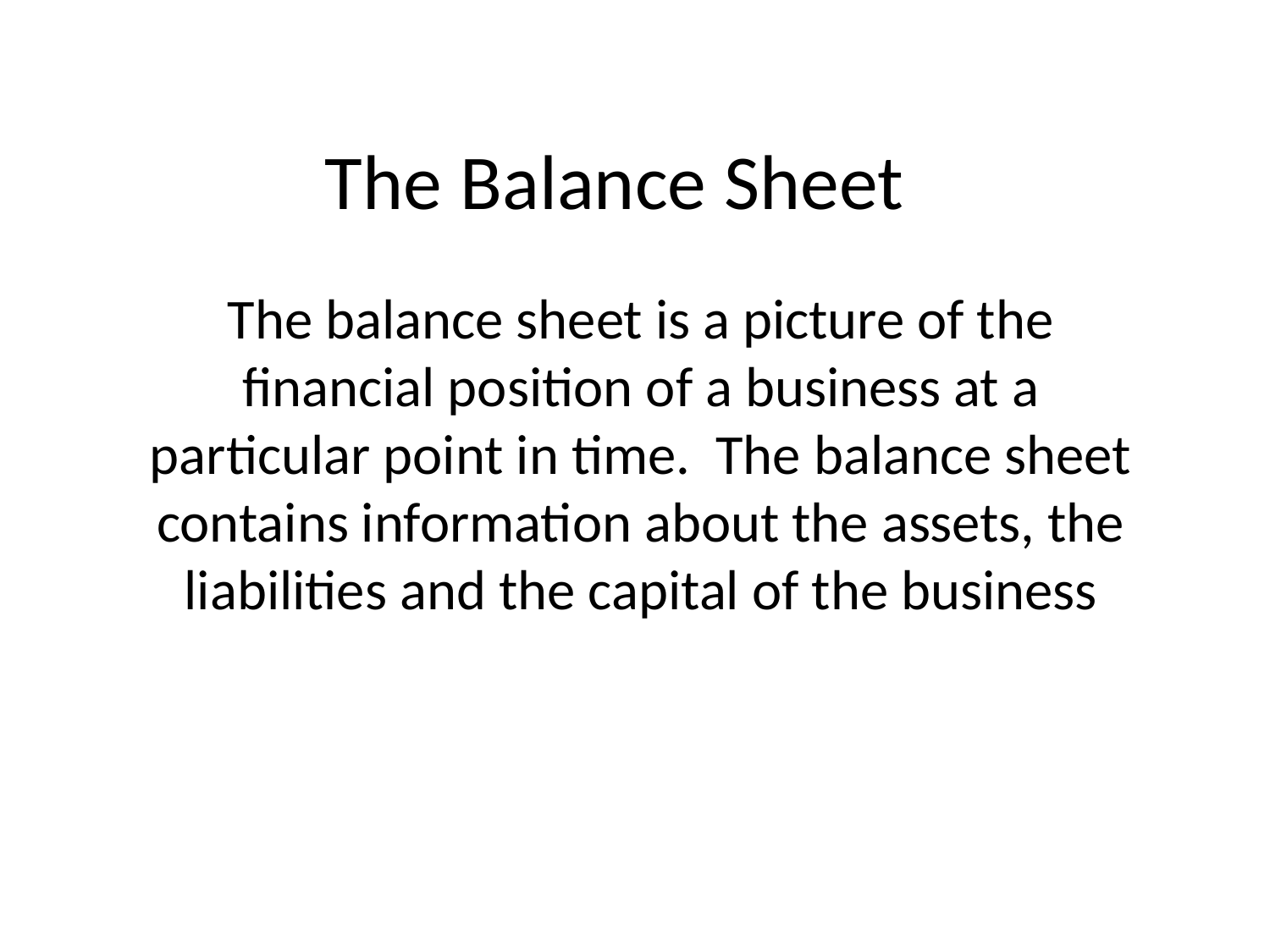

# The Balance Sheet
The balance sheet is a picture of the financial position of a business at a particular point in time.  The balance sheet contains information about the assets, the liabilities and the capital of the business